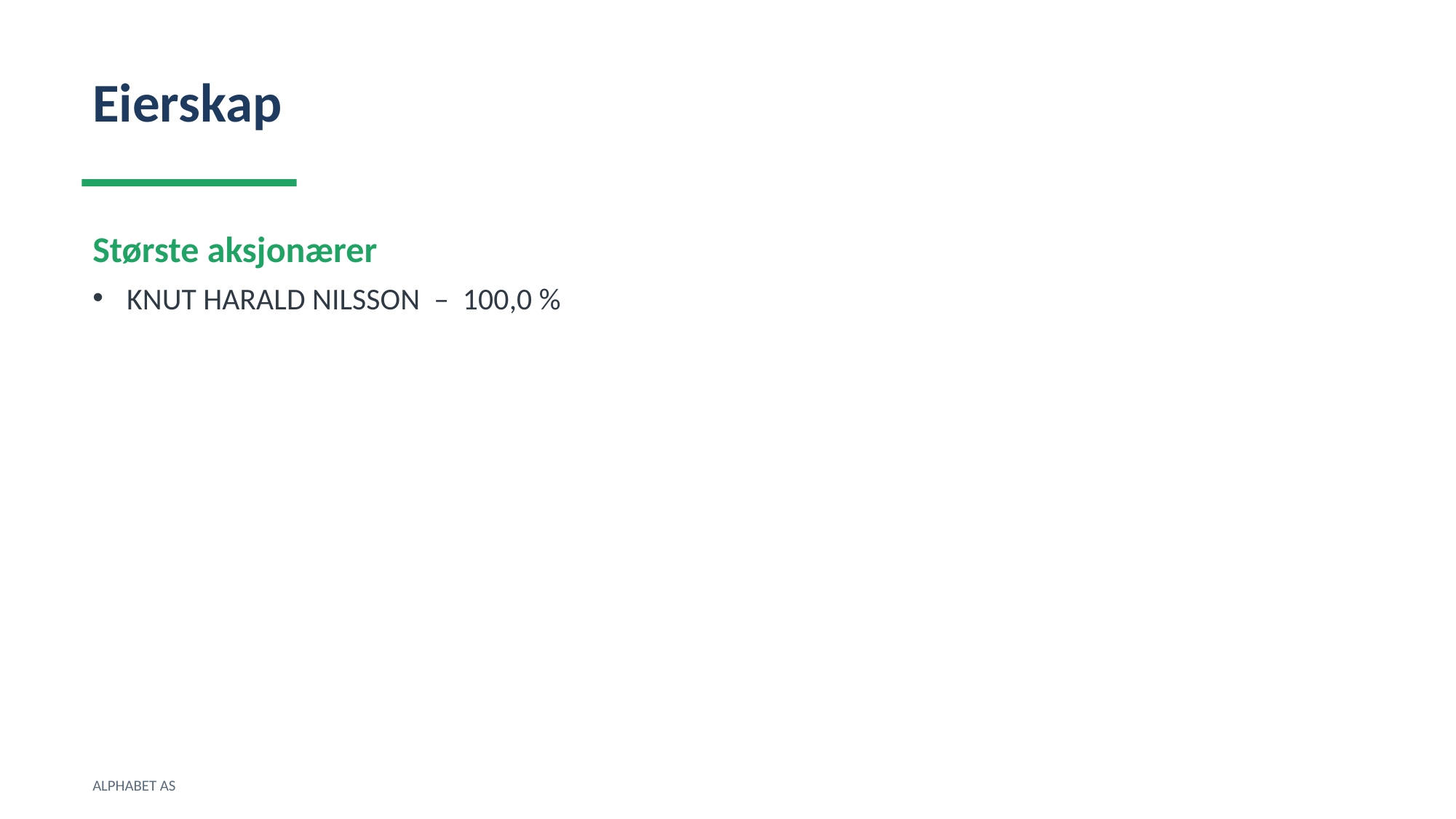

Eierskap

Største aksjonærer
KNUT HARALD NILSSON  –  100,0 %
ALPHABET AS